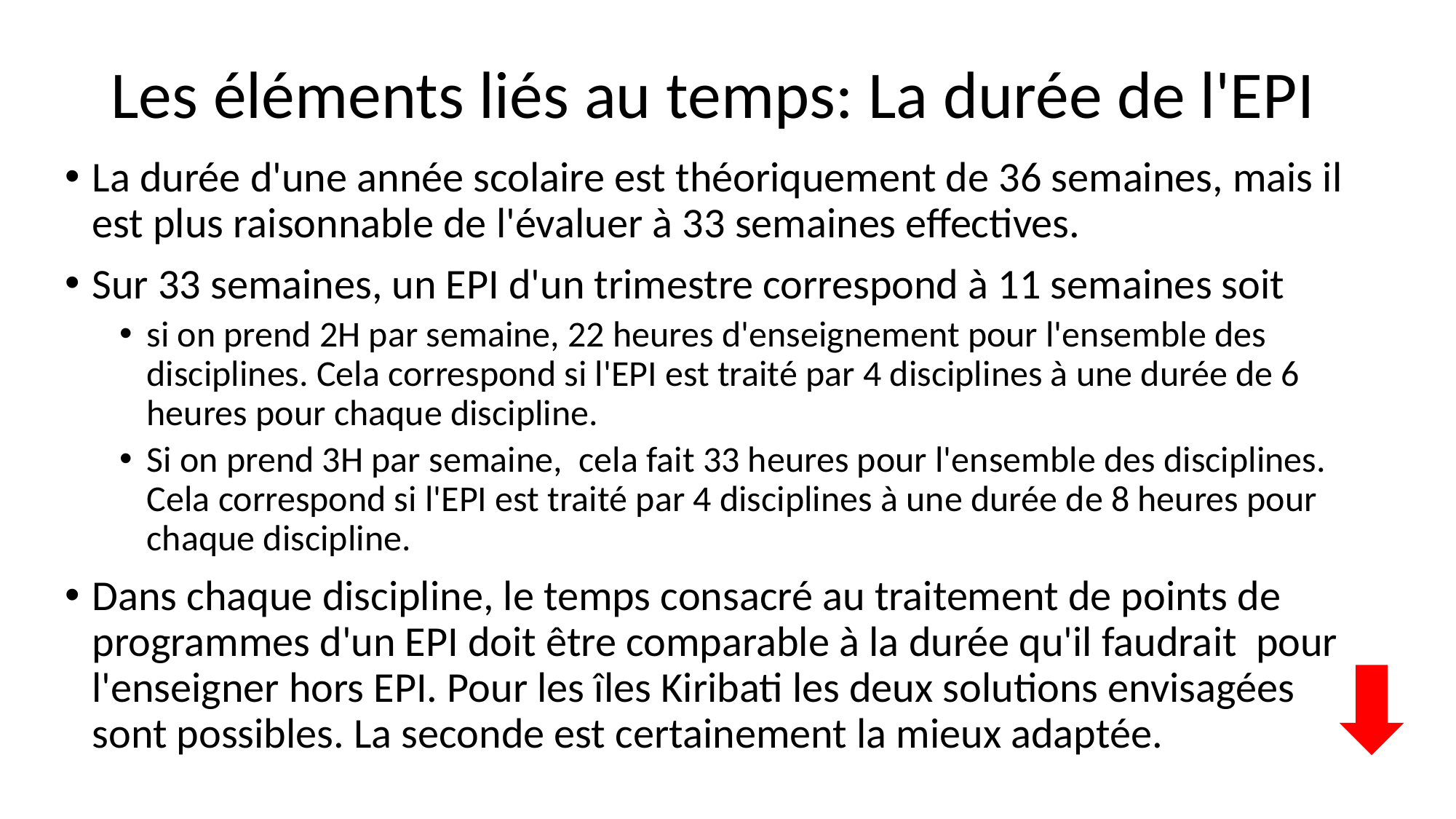

# Les éléments liés au temps: La durée de l'EPI
La durée d'une année scolaire est théoriquement de 36 semaines, mais il est plus raisonnable de l'évaluer à 33 semaines effectives.
Sur 33 semaines, un EPI d'un trimestre correspond à 11 semaines soit
si on prend 2H par semaine, 22 heures d'enseignement pour l'ensemble des disciplines. Cela correspond si l'EPI est traité par 4 disciplines à une durée de 6 heures pour chaque discipline.
Si on prend 3H par semaine,  cela fait 33 heures pour l'ensemble des disciplines. Cela correspond si l'EPI est traité par 4 disciplines à une durée de 8 heures pour chaque discipline.
Dans chaque discipline, le temps consacré au traitement de points de programmes d'un EPI doit être comparable à la durée qu'il faudrait  pour l'enseigner hors EPI. Pour les îles Kiribati les deux solutions envisagées sont possibles. La seconde est certainement la mieux adaptée.